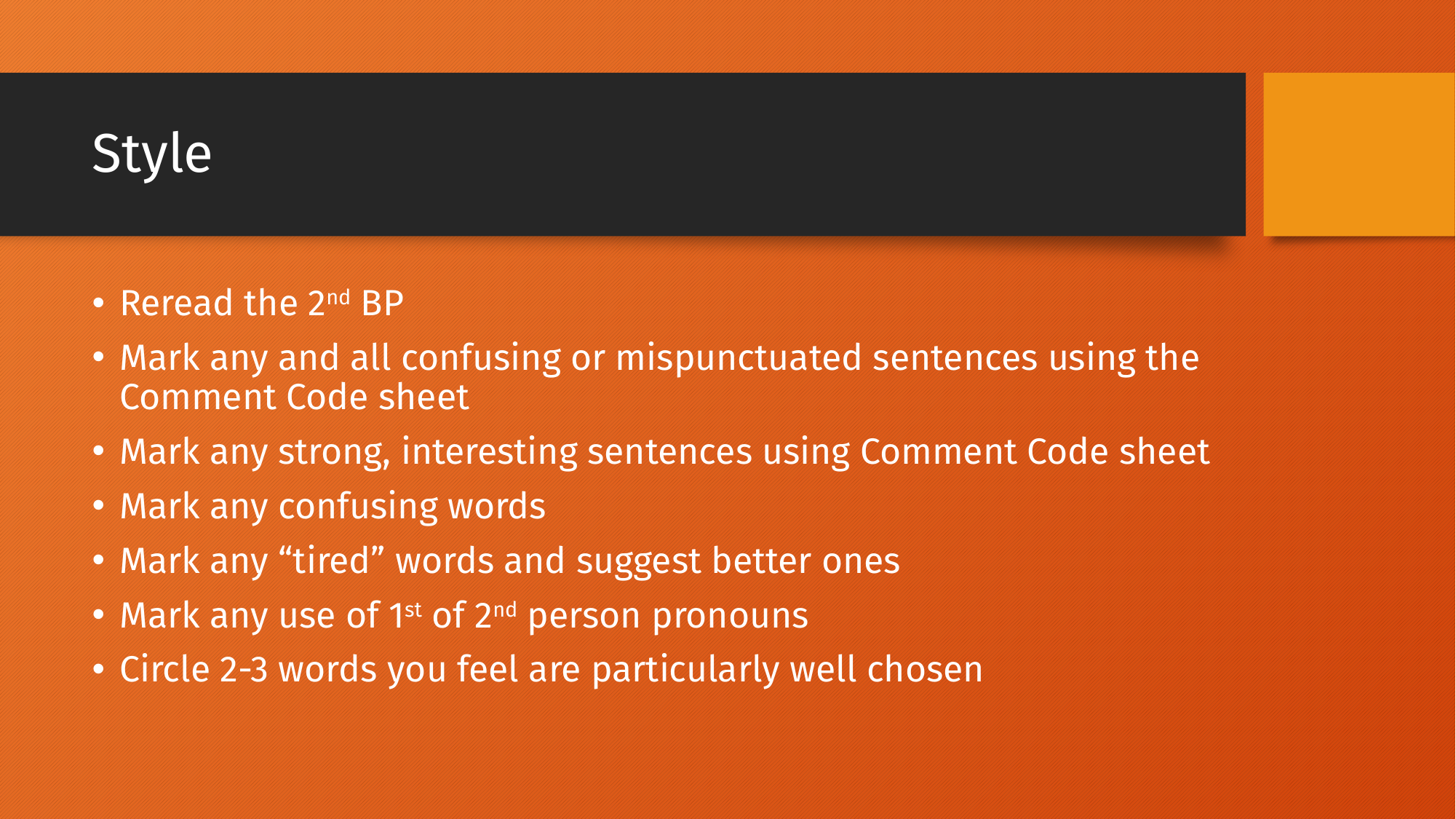

# Style
Reread the 2nd BP
Mark any and all confusing or mispunctuated sentences using the Comment Code sheet
Mark any strong, interesting sentences using Comment Code sheet
Mark any confusing words
Mark any “tired” words and suggest better ones
Mark any use of 1st of 2nd person pronouns
Circle 2-3 words you feel are particularly well chosen